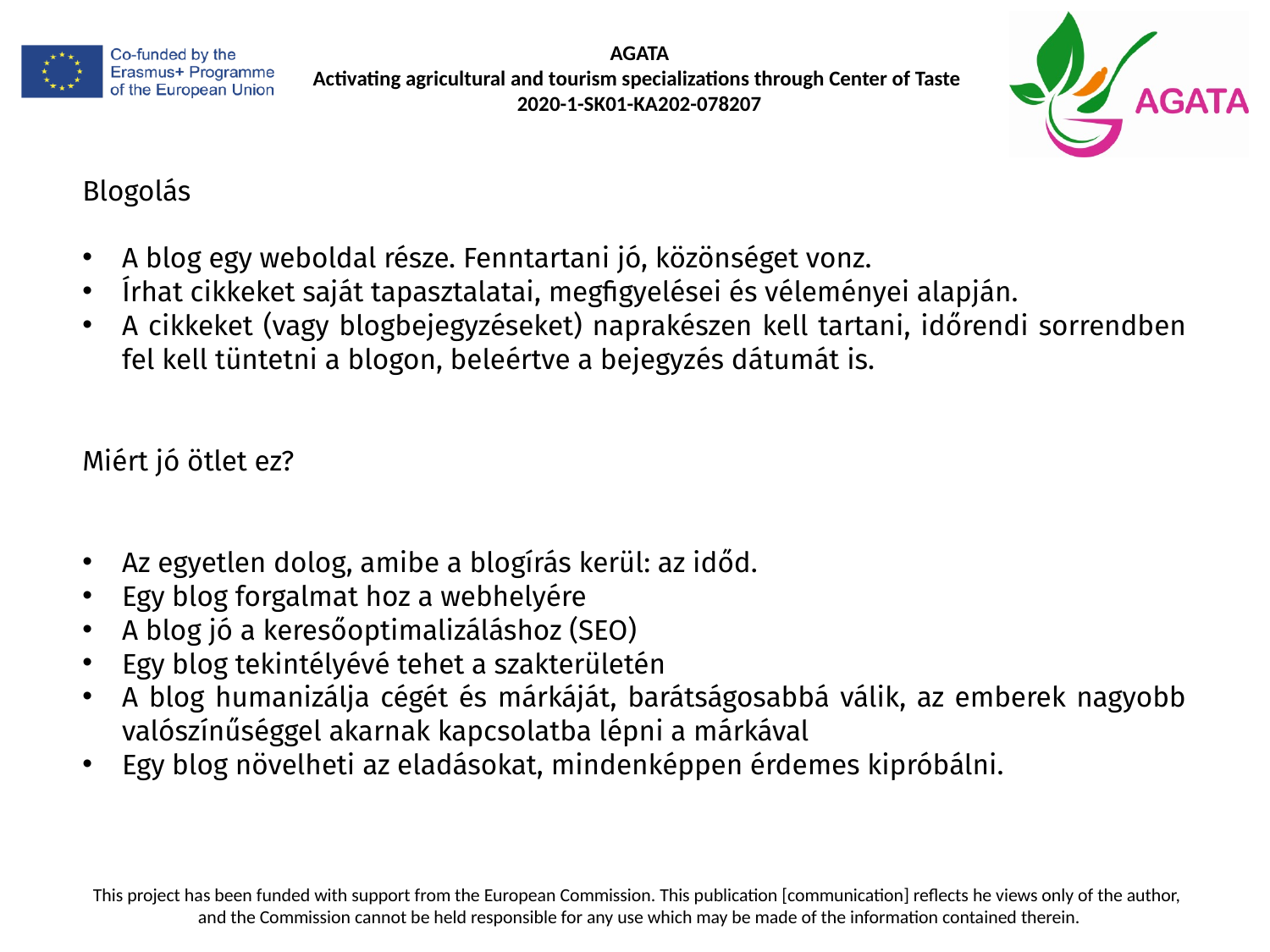

Blogolás

A blog egy weboldal része. Fenntartani jó, közönséget vonz.
Írhat cikkeket saját tapasztalatai, megfigyelései és véleményei alapján.
A cikkeket (vagy blogbejegyzéseket) naprakészen kell tartani, időrendi sorrendben fel kell tüntetni a blogon, beleértve a bejegyzés dátumát is.

Miért jó ötlet ez?

Az egyetlen dolog, amibe a blogírás kerül: az időd.
Egy blog forgalmat hoz a webhelyére
A blog jó a keresőoptimalizáláshoz (SEO)
Egy blog tekintélyévé tehet a szakterületén
A blog humanizálja cégét és márkáját, barátságosabbá válik, az emberek nagyobb valószínűséggel akarnak kapcsolatba lépni a márkával
Egy blog növelheti az eladásokat, mindenképpen érdemes kipróbálni.